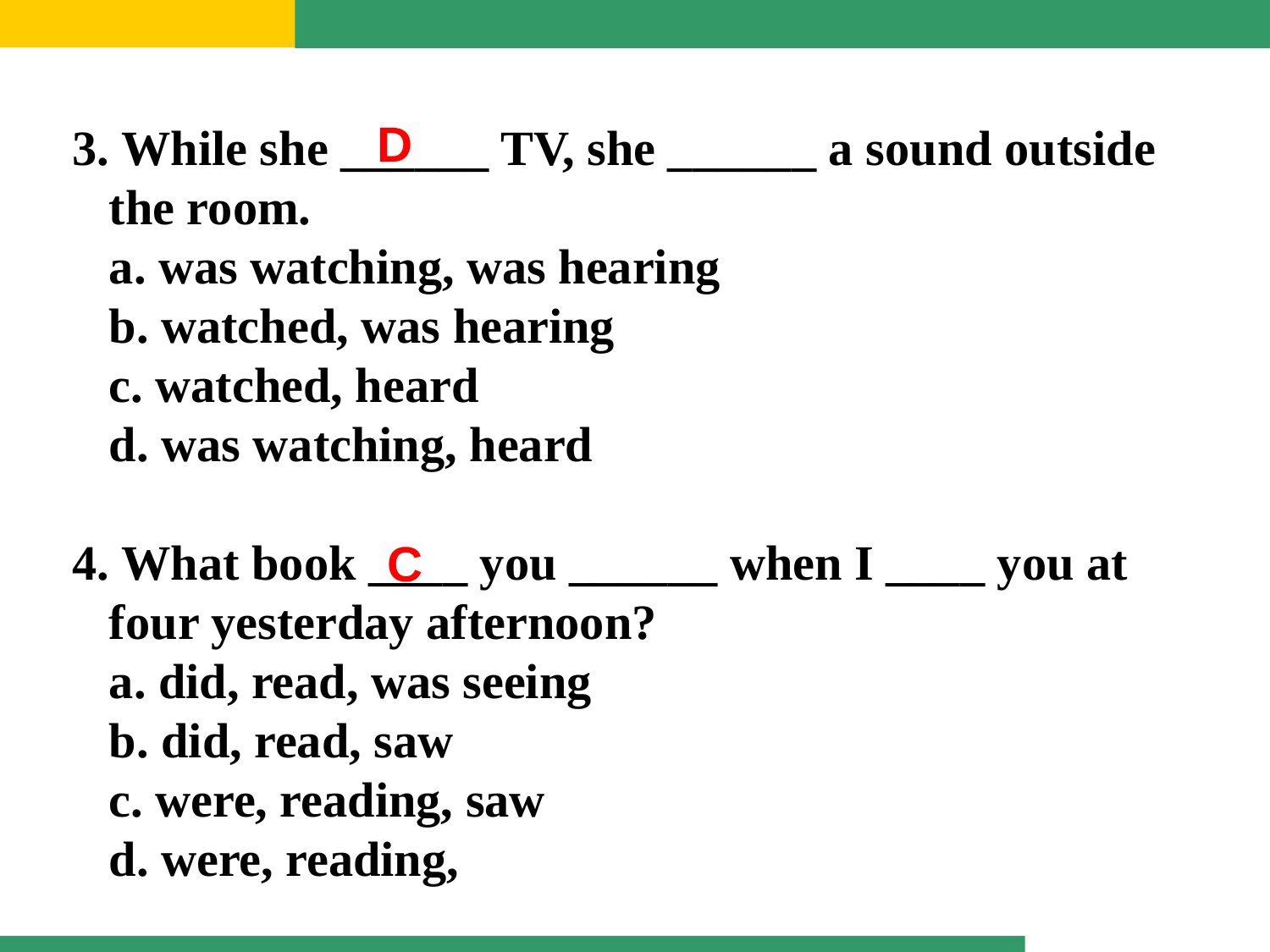

3. While she ______ TV, she ______ a sound outside
   the room.
   a. was watching, was hearing
   b. watched, was hearing
   c. watched, heard
   d. was watching, heard

4. What book ____ you ______ when I ____ you at
   four yesterday afternoon?
   a. did, read, was seeing
   b. did, read, saw
   c. were, reading, saw
   d. were, reading,
D
C